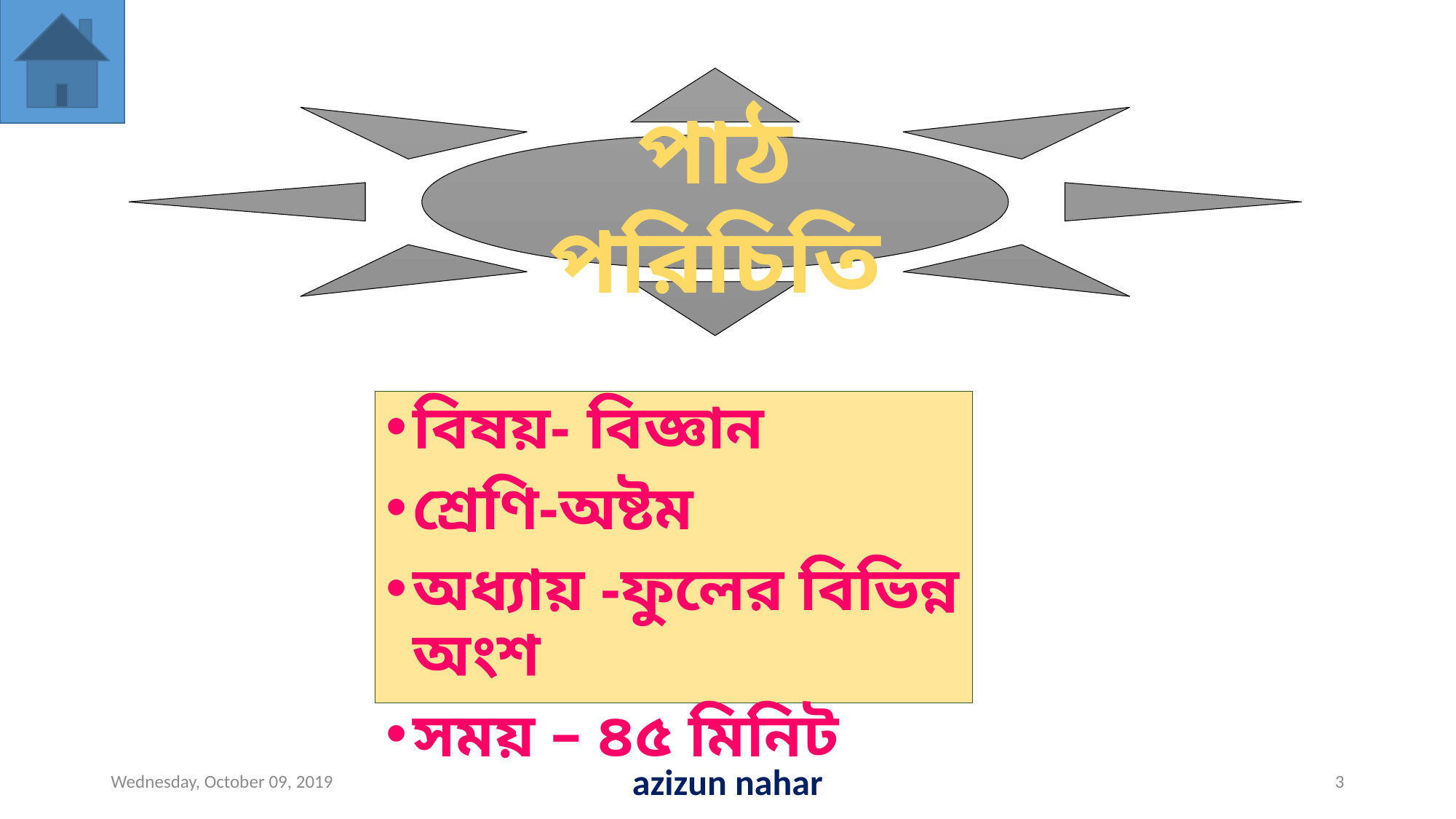

পাঠ পরিচিতি
বিষয়- বিজ্ঞান
শ্রেণি-অষ্টম
অধ্যায় -ফুলের বিভিন্ন অংশ
সময় – ৪৫ মিনিট
Wednesday, October 09, 2019
azizun nahar
3